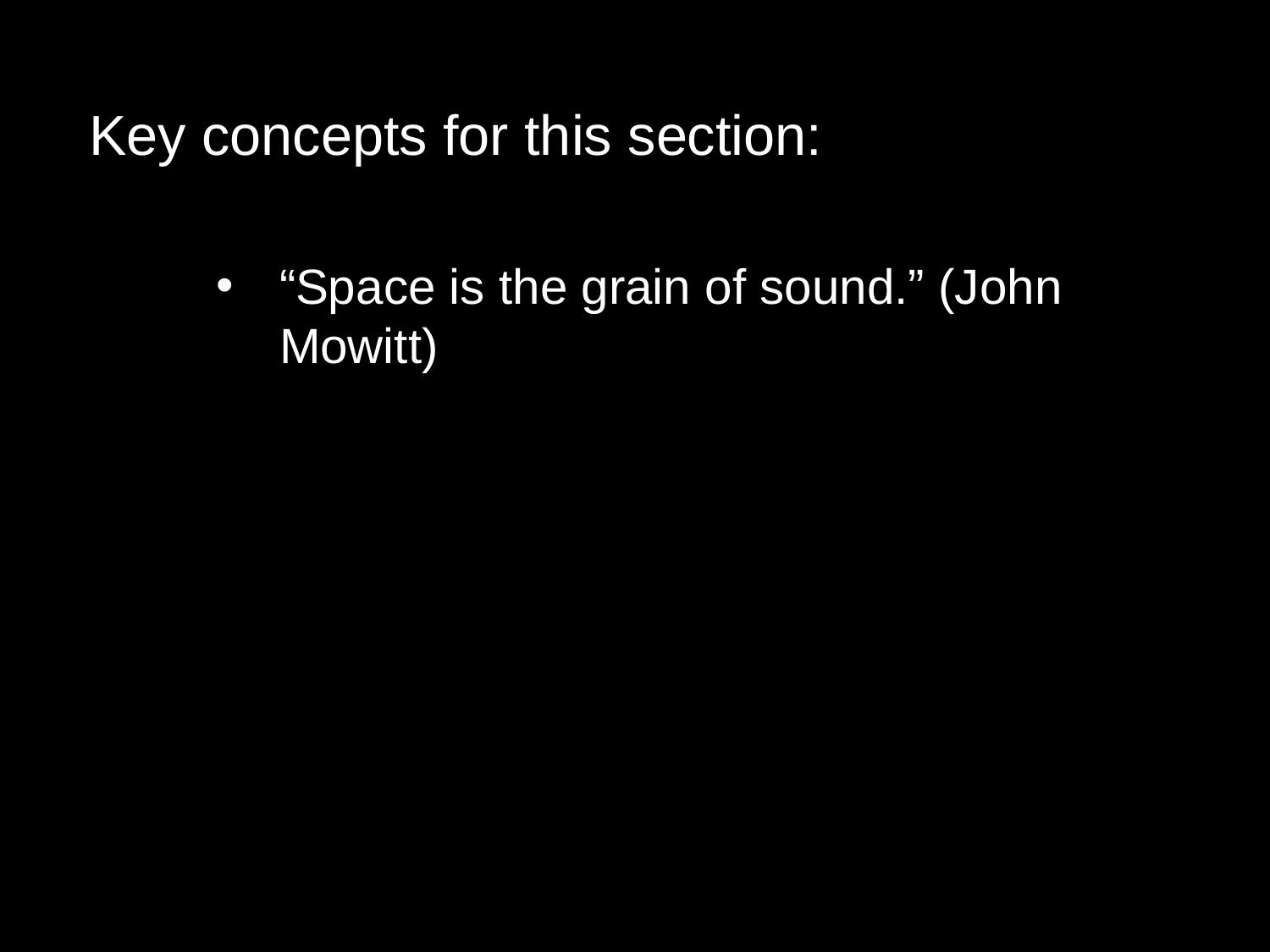

Key concepts for this section:

“Space is the grain of sound.” (John Mowitt)